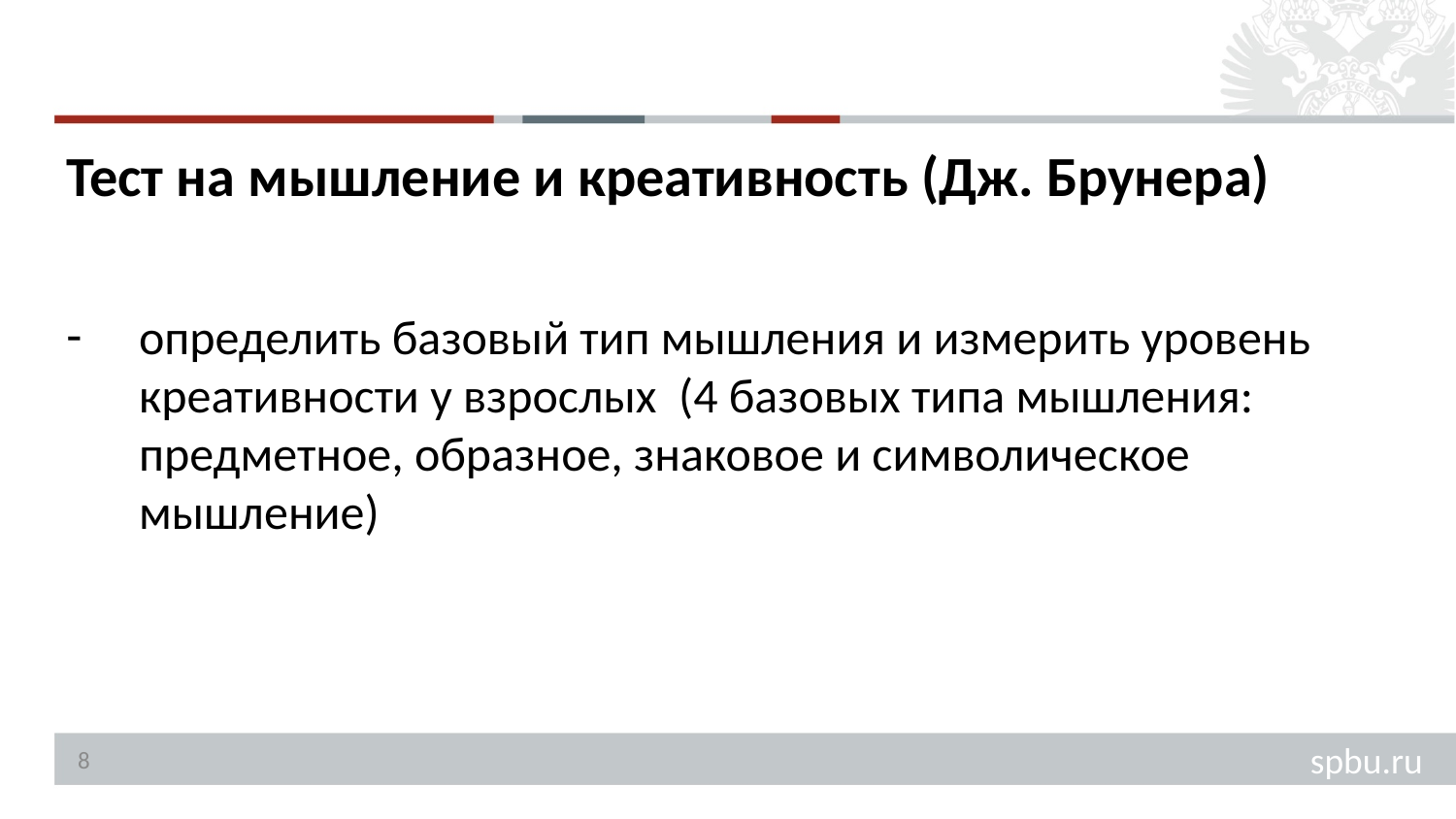

Тест на мышление и креативность (Дж. Брунера)

определить базовый тип мышления и измерить уровень креативности у взрослых  (4 базовых типа мышления: предметное, образное, знаковое и символическое мышление)

8